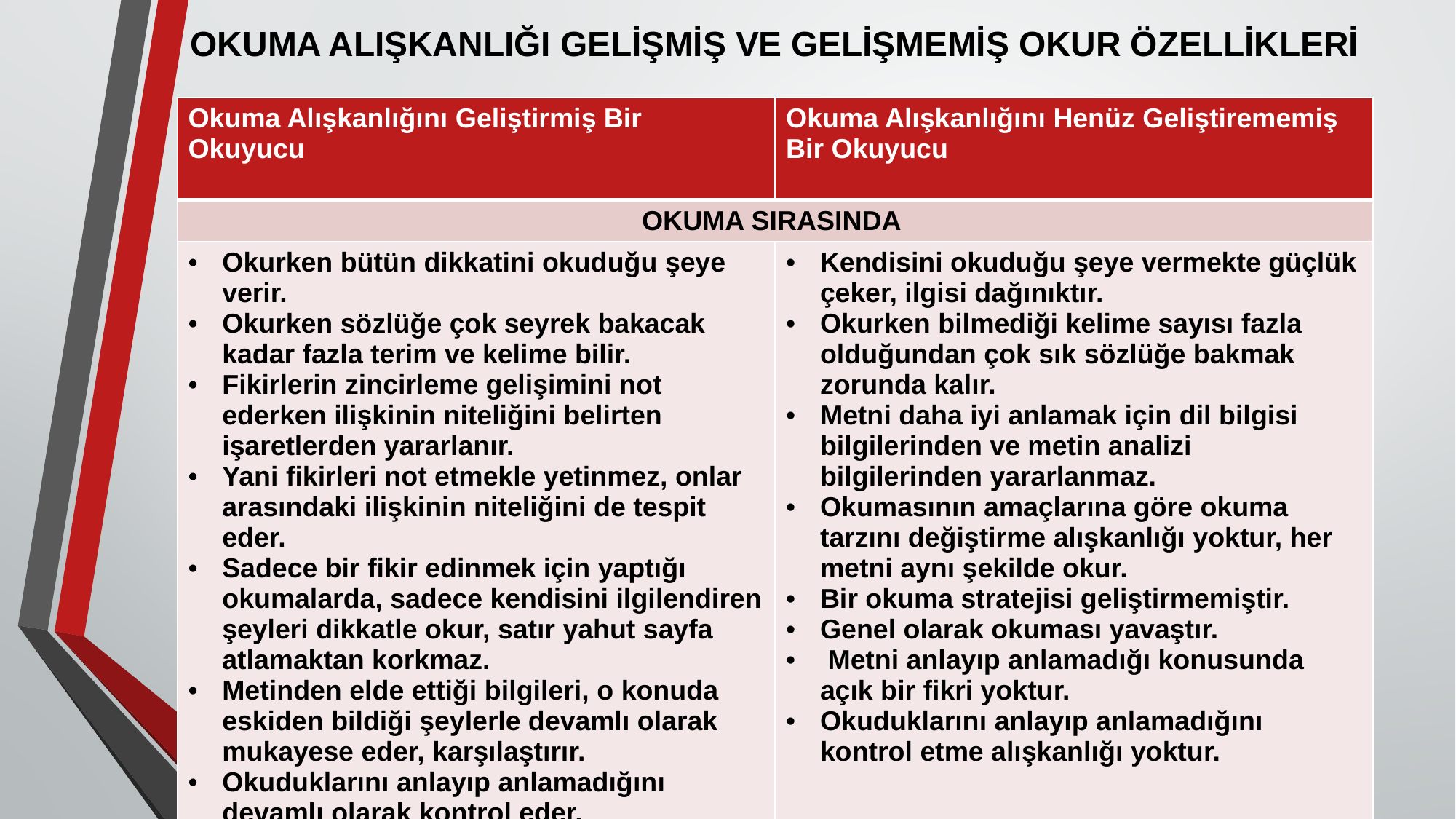

# OKUMA ALIŞKANLIĞI GELİŞMİŞ VE GELİŞMEMİŞ OKUR ÖZELLİKLERİ
| Okuma Alışkanlığını Geliştirmiş Bir Okuyucu | Okuma Alışkanlığını Henüz Geliştirememiş Bir Okuyucu |
| --- | --- |
| OKUMA SIRASINDA |  |
| Okurken bütün dikkatini okuduğu şeye verir. Okurken sözlüğe çok seyrek bakacak kadar fazla terim ve kelime bilir. Fikirlerin zincirleme gelişimini not ederken ilişkinin niteliğini belirten işaretlerden yararlanır. Yani fikirleri not etmekle yetinmez, onlar arasındaki ilişkinin niteliğini de tespit eder. Sadece bir fikir edinmek için yaptığı okumalarda, sadece kendisini ilgilendiren şeyleri dikkatle okur, satır yahut sayfa atlamaktan korkmaz. Metinden elde ettiği bilgileri, o konuda eskiden bildiği şeylerle devamlı olarak mukayese eder, karşılaştırır. Okuduklarını anlayıp anlamadığını devamlı olarak kontrol eder. Sadece anlamadıkları üzerinde durur. | Kendisini okuduğu şeye vermekte güçlük çeker, ilgisi dağınıktır. Okurken bilmediği kelime sayısı fazla olduğundan çok sık sözlüğe bakmak zorunda kalır. Metni daha iyi anlamak için dil bilgisi bilgilerinden ve metin analizi bilgilerinden yararlanmaz. Okumasının amaçlarına göre okuma tarzını değiştirme alışkanlığı yoktur, her metni aynı şekilde okur. Bir okuma stratejisi geliştirmemiştir. Genel olarak okuması yavaştır. Metni anlayıp anlamadığı konusunda açık bir fikri yoktur. Okuduklarını anlayıp anlamadığını kontrol etme alışkanlığı yoktur. |